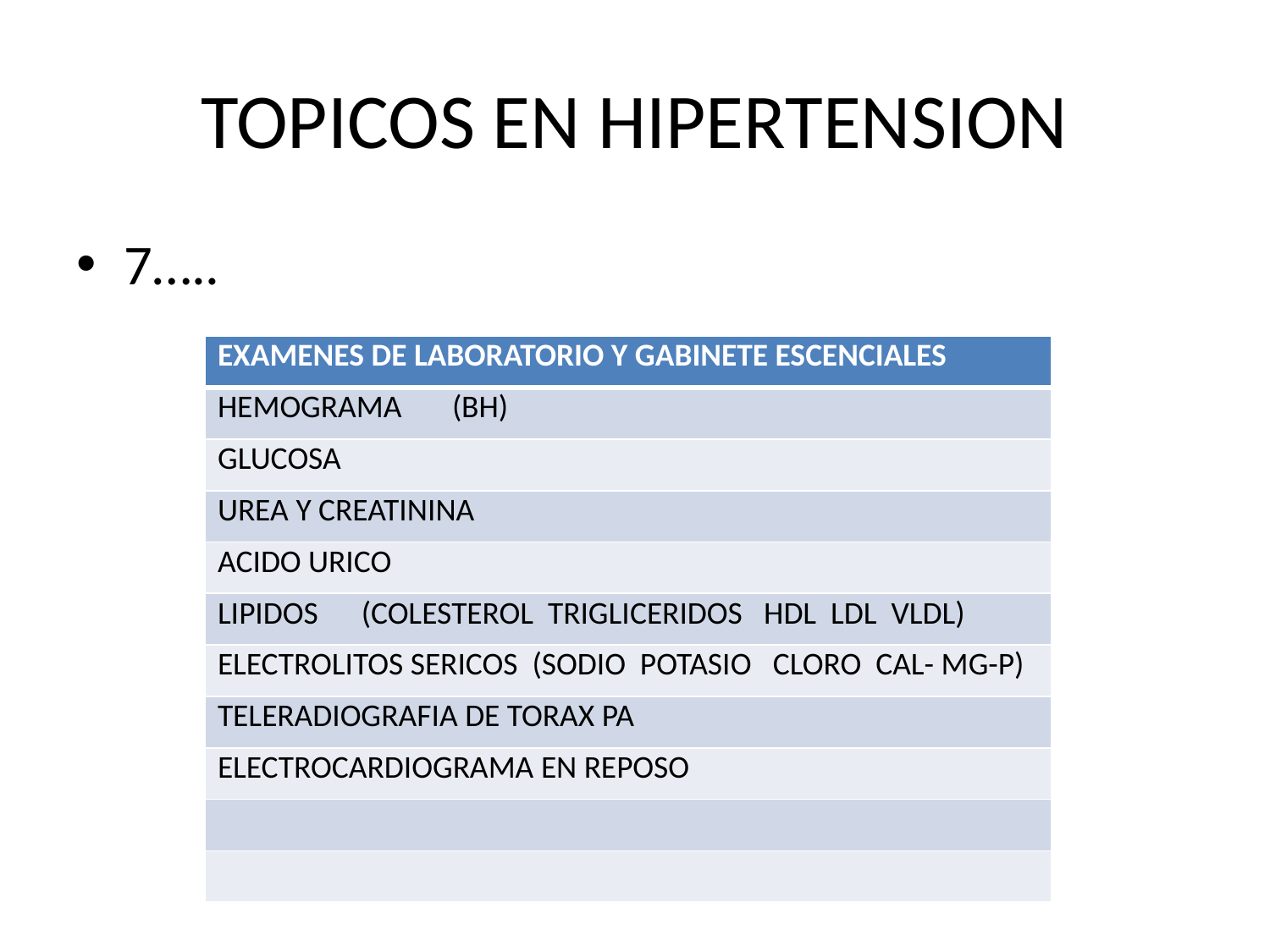

# TOPICOS EN HIPERTENSION
7…..
| EXAMENES DE LABORATORIO Y GABINETE ESCENCIALES |
| --- |
| HEMOGRAMA (BH) |
| GLUCOSA |
| UREA Y CREATININA |
| ACIDO URICO |
| LIPIDOS (COLESTEROL TRIGLICERIDOS HDL LDL VLDL) |
| ELECTROLITOS SERICOS (SODIO POTASIO CLORO CAL- MG-P) |
| TELERADIOGRAFIA DE TORAX PA |
| ELECTROCARDIOGRAMA EN REPOSO |
|  |
|  |